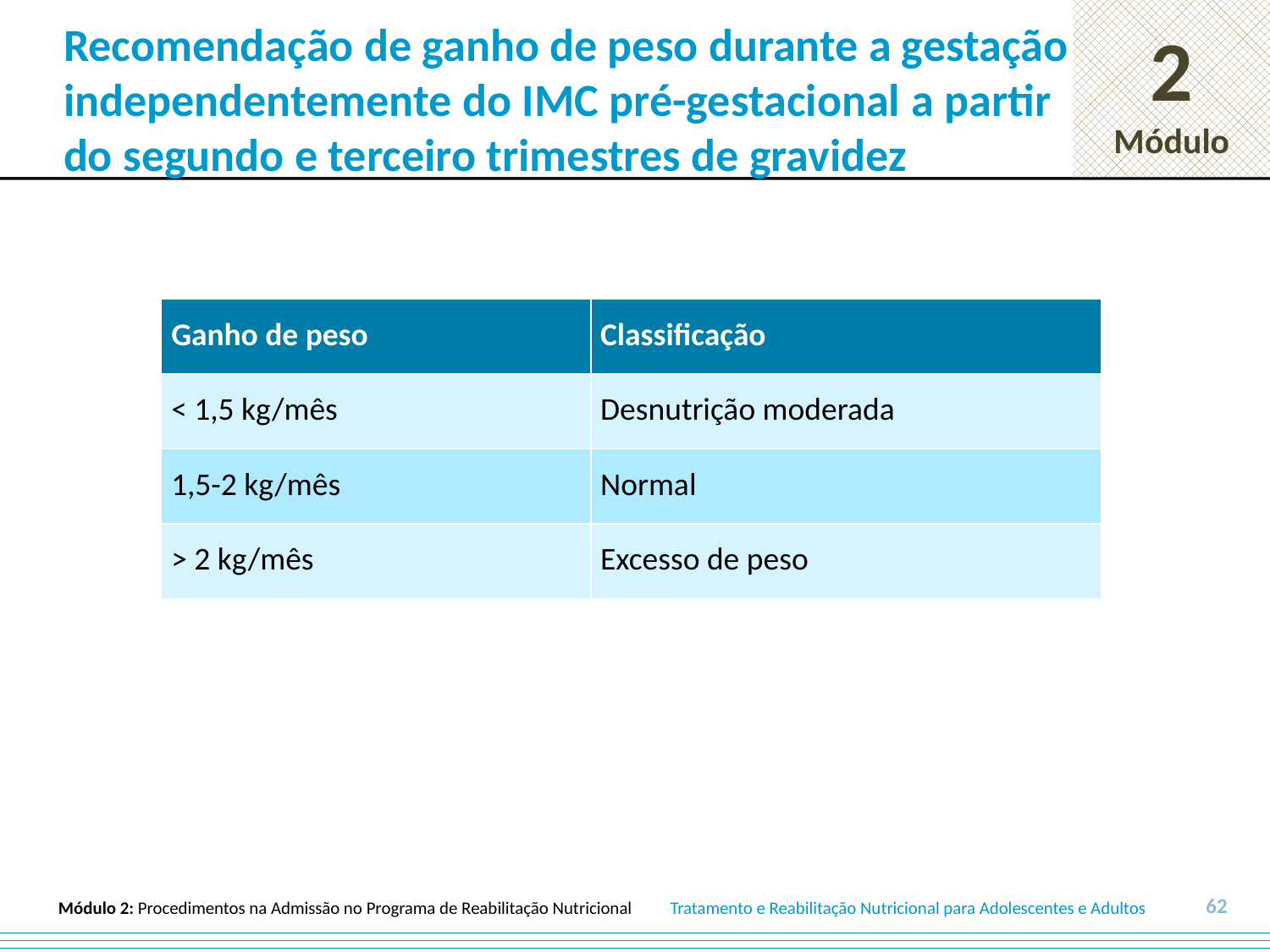

# Recomendação de ganho de peso durante a gestação independentemente do IMC pré-gestacional a partir do segundo e terceiro trimestres de gravidez

| Ganho de peso | Classificação |
| --- | --- |
| < 1,5 kg/mês | Desnutrição moderada |
| 1,5-2 kg/mês | Normal |
| > 2 kg/mês | Excesso de peso |
62